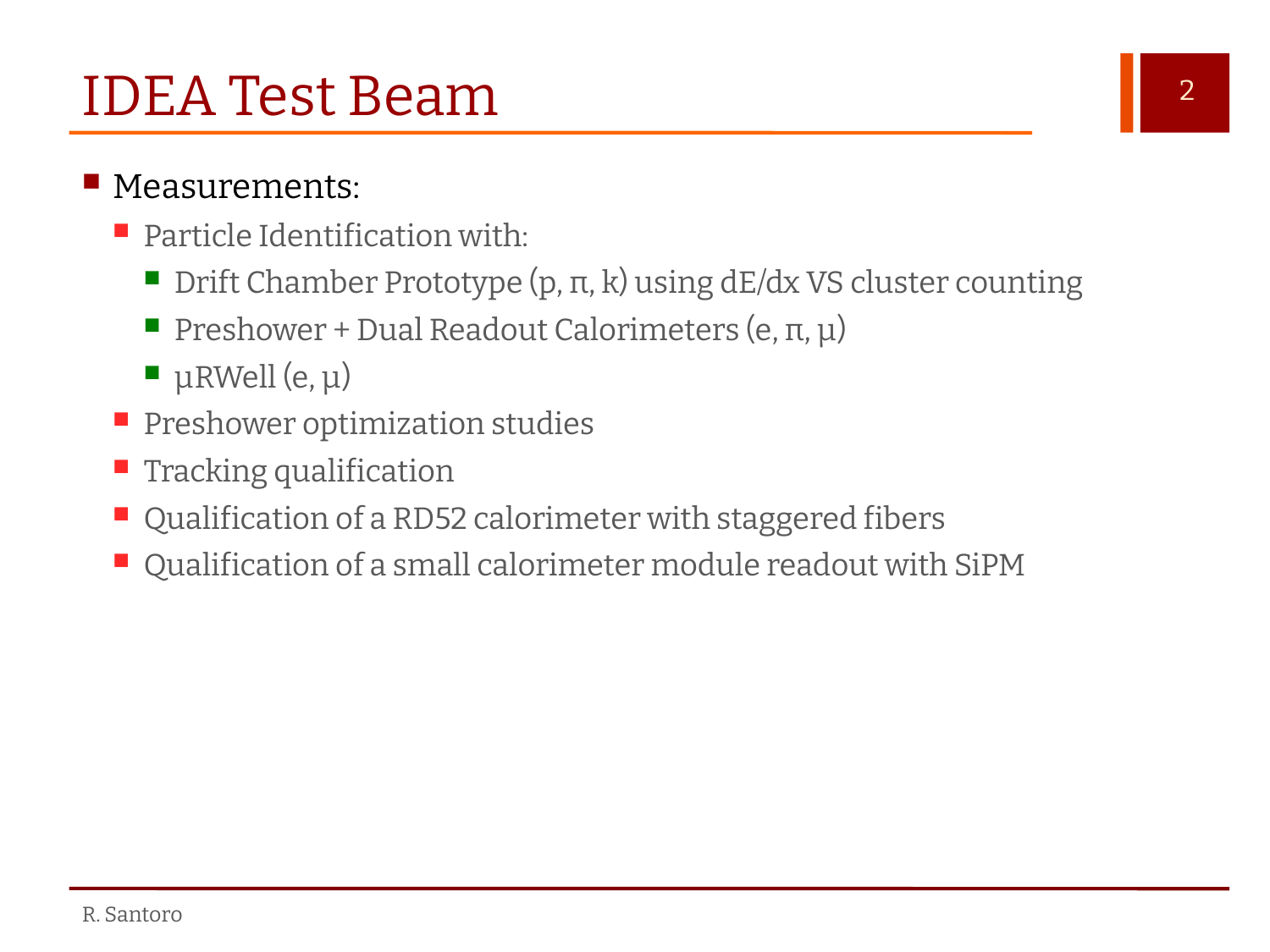

# IDEA Test Beam
Measurements:
Particle Identification with:
Drift Chamber Prototype (p, π, k) using dE/dx VS cluster counting
Preshower + Dual Readout Calorimeters (e, π, μ)
μRWell (e, μ)
Preshower optimization studies
Tracking qualification
Qualification of a RD52 calorimeter with staggered fibers
Qualification of a small calorimeter module readout with SiPM

R. Santoro